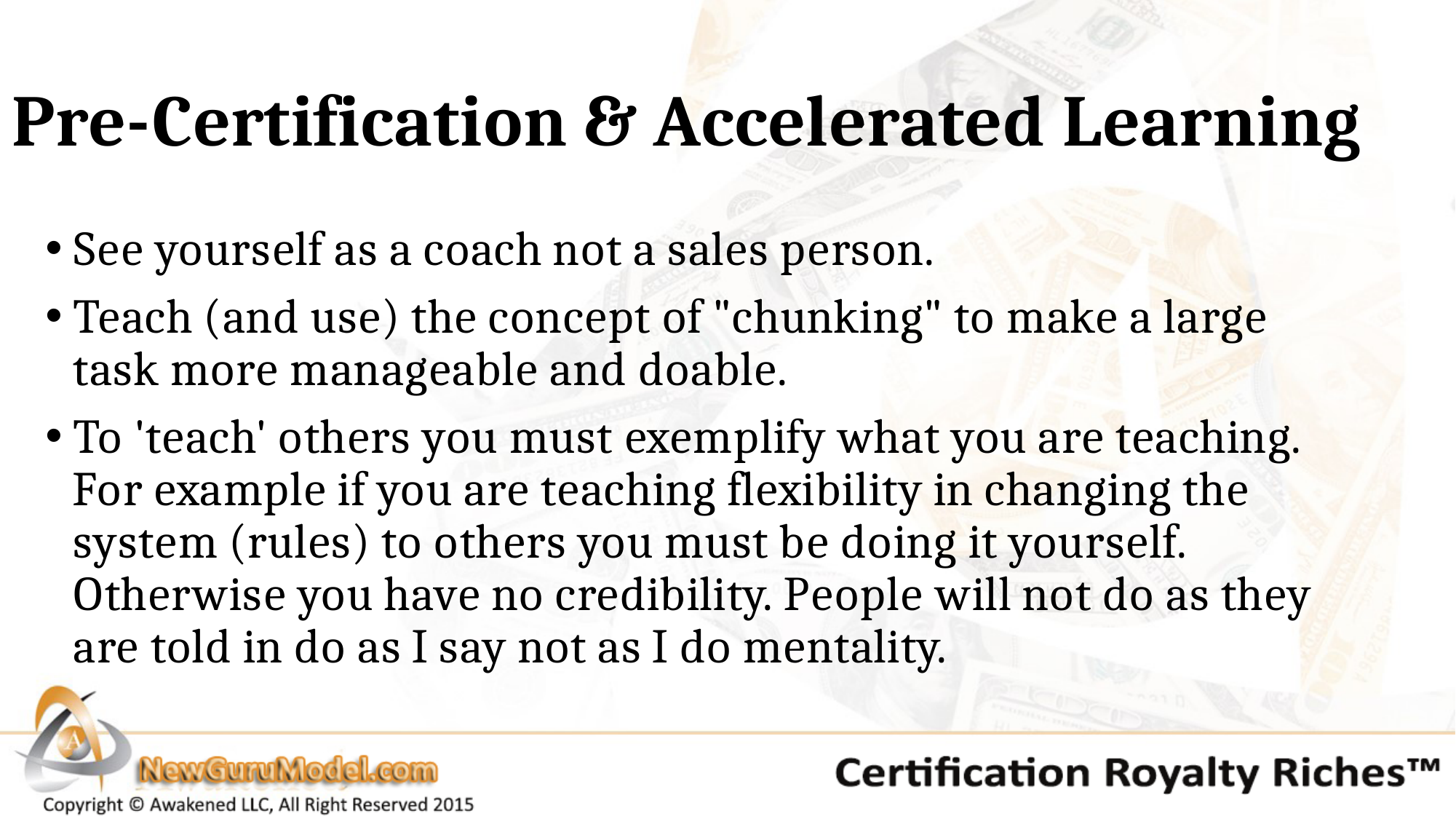

# Pre-Certification & Accelerated Learning
See yourself as a coach not a sales person.
Teach (and use) the concept of "chunking" to make a large task more manageable and doable.
To 'teach' others you must exemplify what you are teaching. For example if you are teaching flexibility in changing the system (rules) to others you must be doing it yourself. Otherwise you have no credibility. People will not do as they are told in do as I say not as I do mentality.